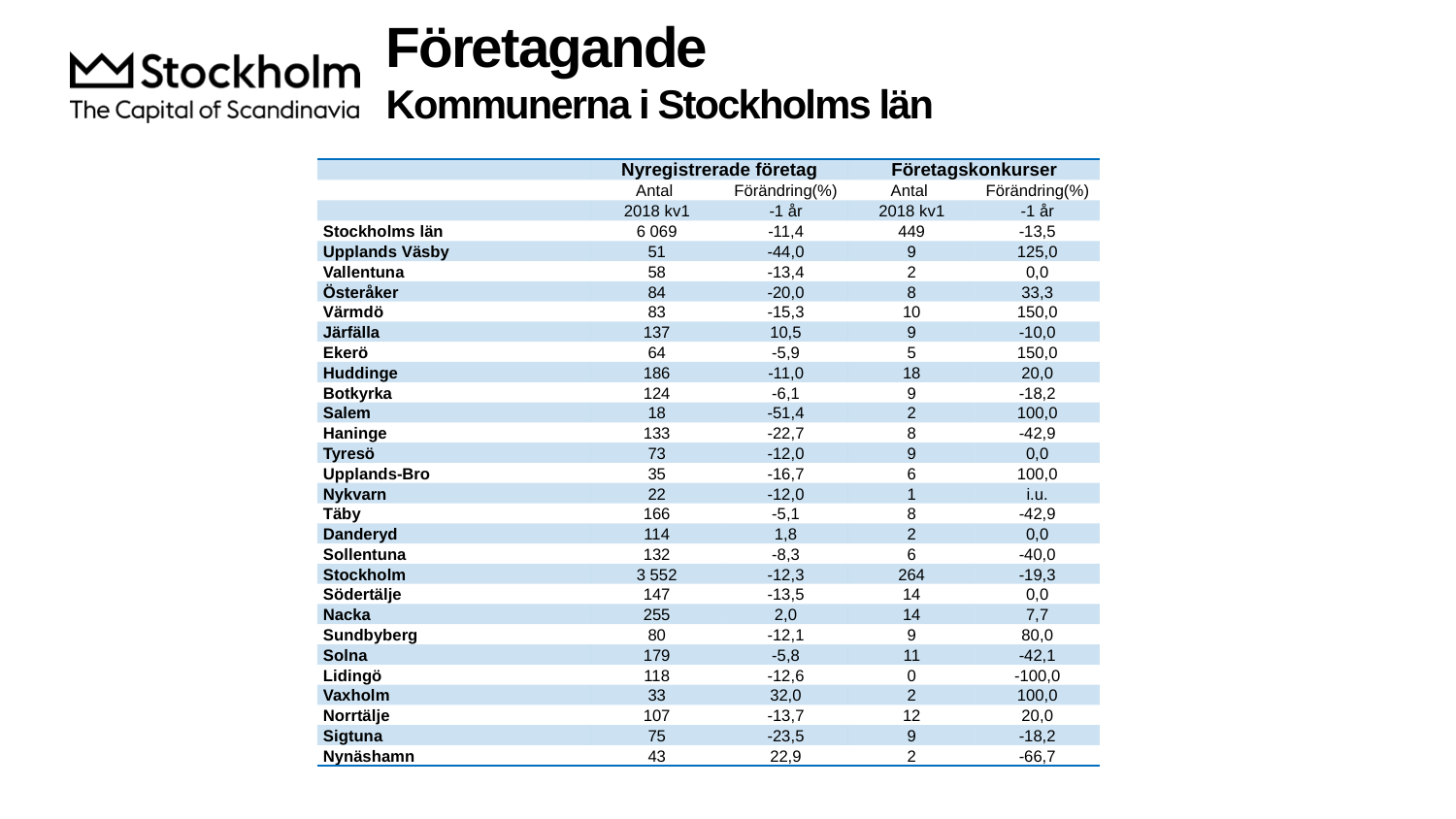

Företagande
Kommunerna i Stockholms län
|  | Nyregistrerade företag |  | Företagskonkurser |  |
| --- | --- | --- | --- | --- |
|  | Antal | Förändring(%) | Antal | Förändring(%) |
|  | 2018 kv1 | -1 år | 2018 kv1 | -1 år |
| Stockholms län | 6 069 | -11,4 | 449 | -13,5 |
| Upplands Väsby | 51 | -44,0 | 9 | 125,0 |
| Vallentuna | 58 | -13,4 | 2 | 0,0 |
| Österåker | 84 | -20,0 | 8 | 33,3 |
| Värmdö | 83 | -15,3 | 10 | 150,0 |
| Järfälla | 137 | 10,5 | 9 | -10,0 |
| Ekerö | 64 | -5,9 | 5 | 150,0 |
| Huddinge | 186 | -11,0 | 18 | 20,0 |
| Botkyrka | 124 | -6,1 | 9 | -18,2 |
| Salem | 18 | -51,4 | 2 | 100,0 |
| Haninge | 133 | -22,7 | 8 | -42,9 |
| Tyresö | 73 | -12,0 | 9 | 0,0 |
| Upplands-Bro | 35 | -16,7 | 6 | 100,0 |
| Nykvarn | 22 | -12,0 | 1 | i.u. |
| Täby | 166 | -5,1 | 8 | -42,9 |
| Danderyd | 114 | 1,8 | 2 | 0,0 |
| Sollentuna | 132 | -8,3 | 6 | -40,0 |
| Stockholm | 3 552 | -12,3 | 264 | -19,3 |
| Södertälje | 147 | -13,5 | 14 | 0,0 |
| Nacka | 255 | 2,0 | 14 | 7,7 |
| Sundbyberg | 80 | -12,1 | 9 | 80,0 |
| Solna | 179 | -5,8 | 11 | -42,1 |
| Lidingö | 118 | -12,6 | 0 | -100,0 |
| Vaxholm | 33 | 32,0 | 2 | 100,0 |
| Norrtälje | 107 | -13,7 | 12 | 20,0 |
| Sigtuna | 75 | -23,5 | 9 | -18,2 |
| Nynäshamn | 43 | 22,9 | 2 | -66,7 |